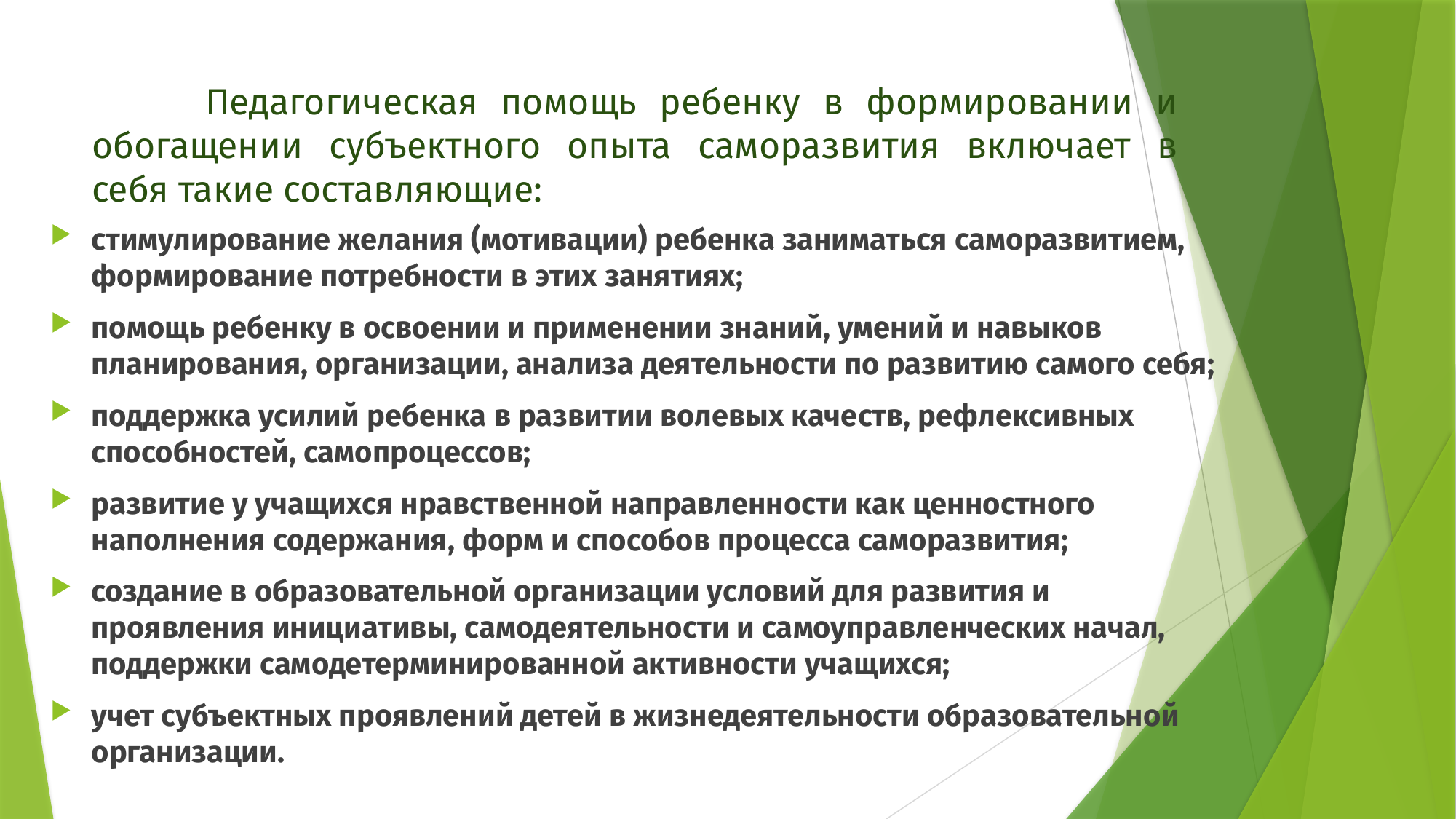

# Педагогическая помощь ребенку в формировании и обогащении субъектного опыта саморазвития включает в себя такие составляющие:
стимулирование желания (мотивации) ребенка заниматься саморазвитием, формирование потребности в этих занятиях;
помощь ребенку в освоении и применении знаний, умений и навыков планирования, организации, анализа деятельности по развитию самого себя;
поддержка усилий ребенка в развитии волевых качеств, рефлексивных способностей, самопроцессов;
развитие у учащихся нравственной направленности как ценностного наполнения содержания, форм и способов процесса саморазвития;
создание в образовательной организации условий для развития и проявления инициативы, самодеятельности и самоуправленческих начал, поддержки самодетерминированной активности учащихся;
учет субъектных проявлений детей в жизнедеятельности образовательной организации.